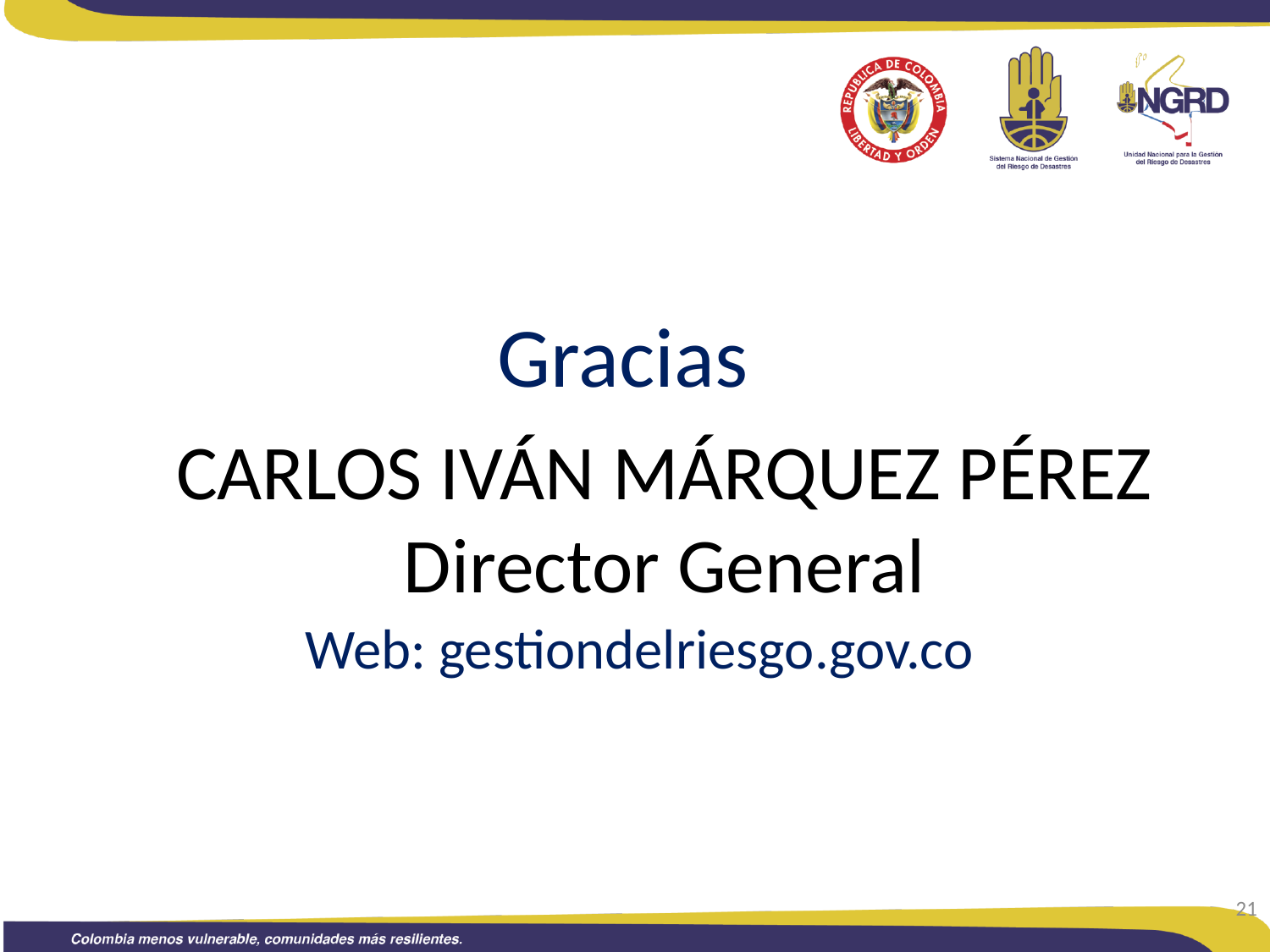

Gracias
# CARLOS IVÁN MÁRQUEZ PÉREZ Director General
Web: gestiondelriesgo.gov.co
21